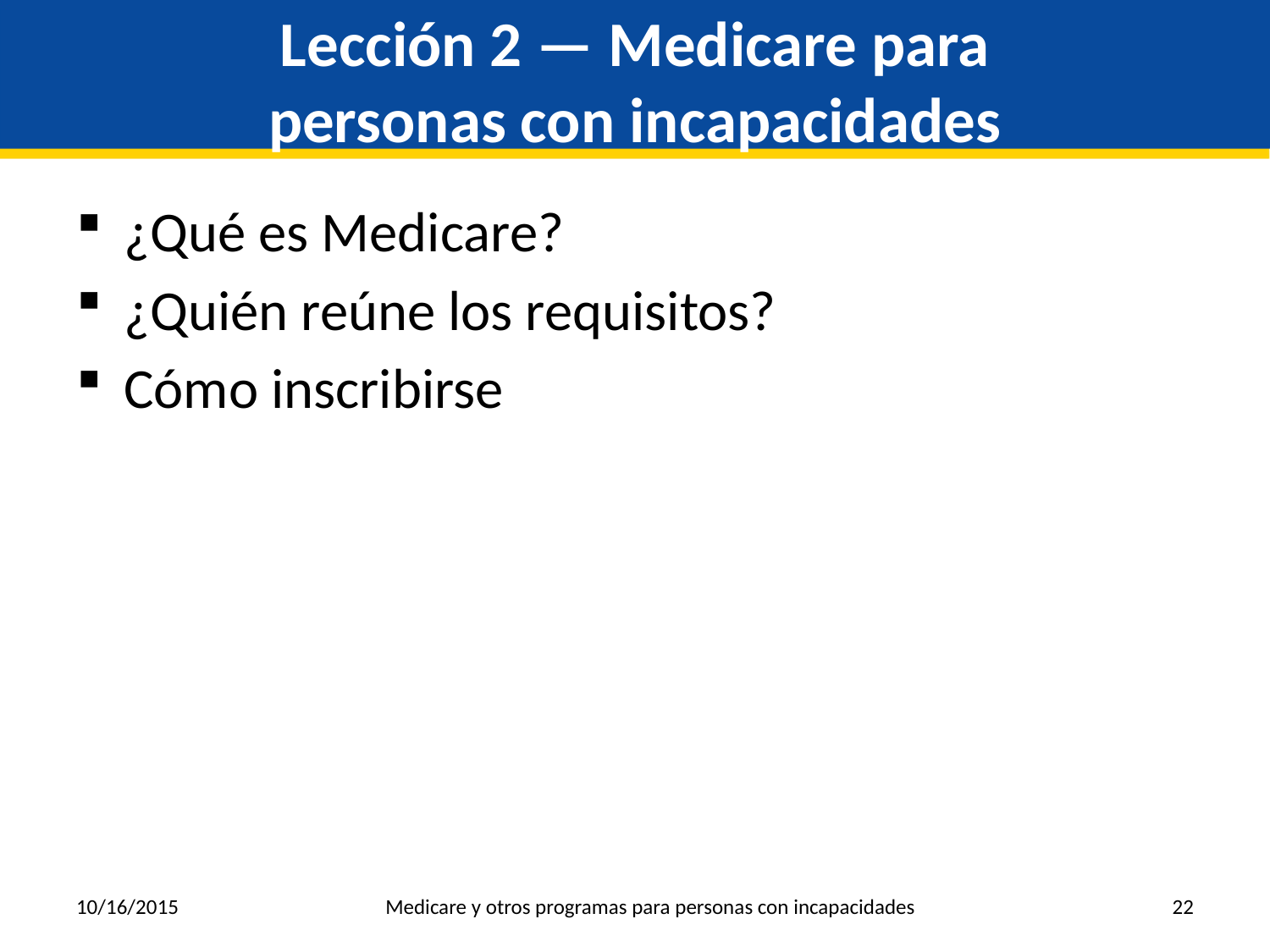

# Lección 2 — Medicare para personas con incapacidades
¿Qué es Medicare?
¿Quién reúne los requisitos?
Cómo inscribirse
10/16/2015
Medicare y otros programas para personas con incapacidades
22